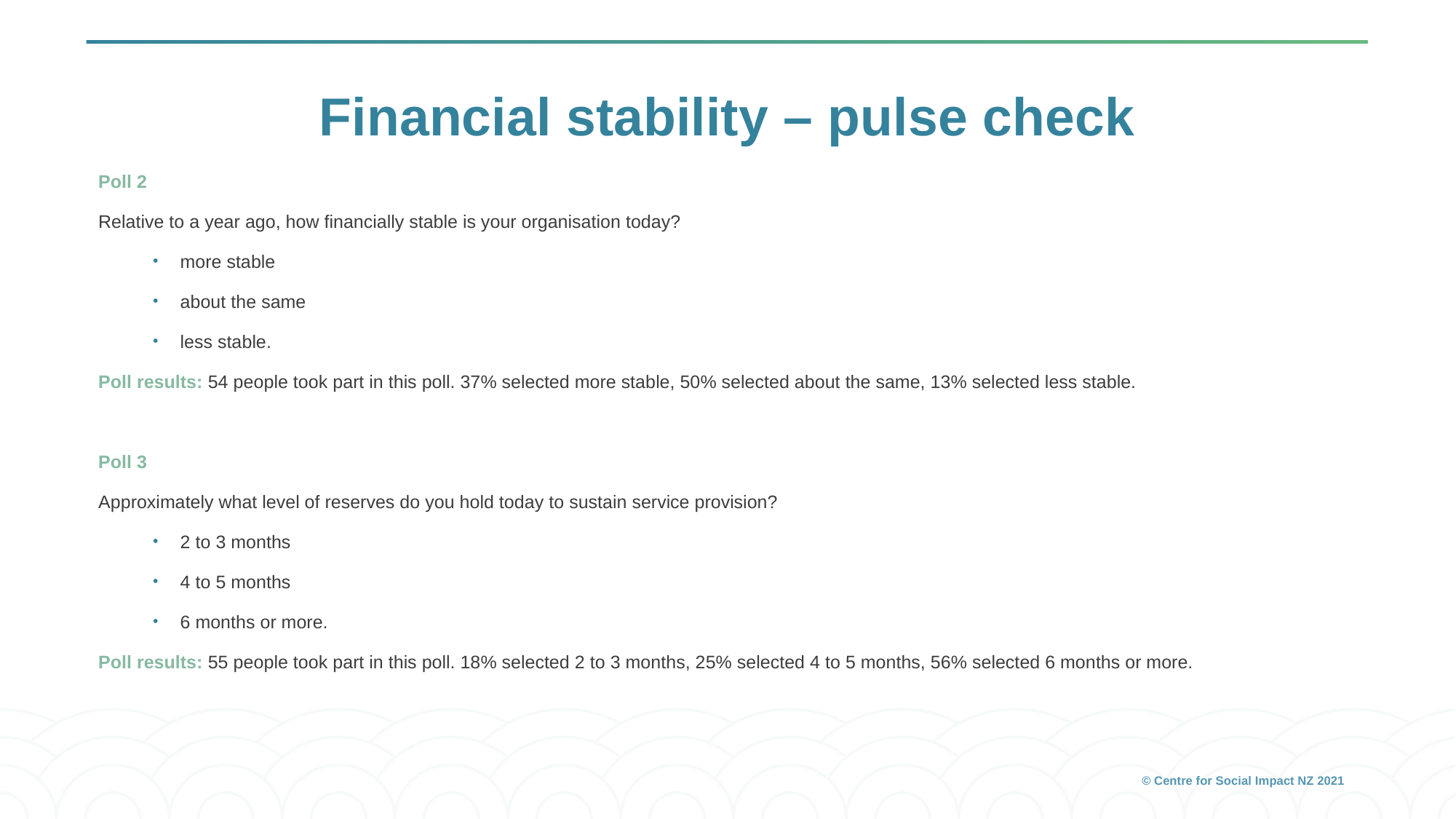

# Financial stability – pulse check
Poll 2
Relative to a year ago, how financially stable is your organisation today?
more stable
about the same
less stable.
Poll results: 54 people took part in this poll. 37% selected more stable, 50% selected about the same, 13% selected less stable.

Poll 3
Approximately what level of reserves do you hold today to sustain service provision?
2 to 3 months
4 to 5 months
6 months or more.
Poll results: 55 people took part in this poll. 18% selected 2 to 3 months, 25% selected 4 to 5 months, 56% selected 6 months or more.